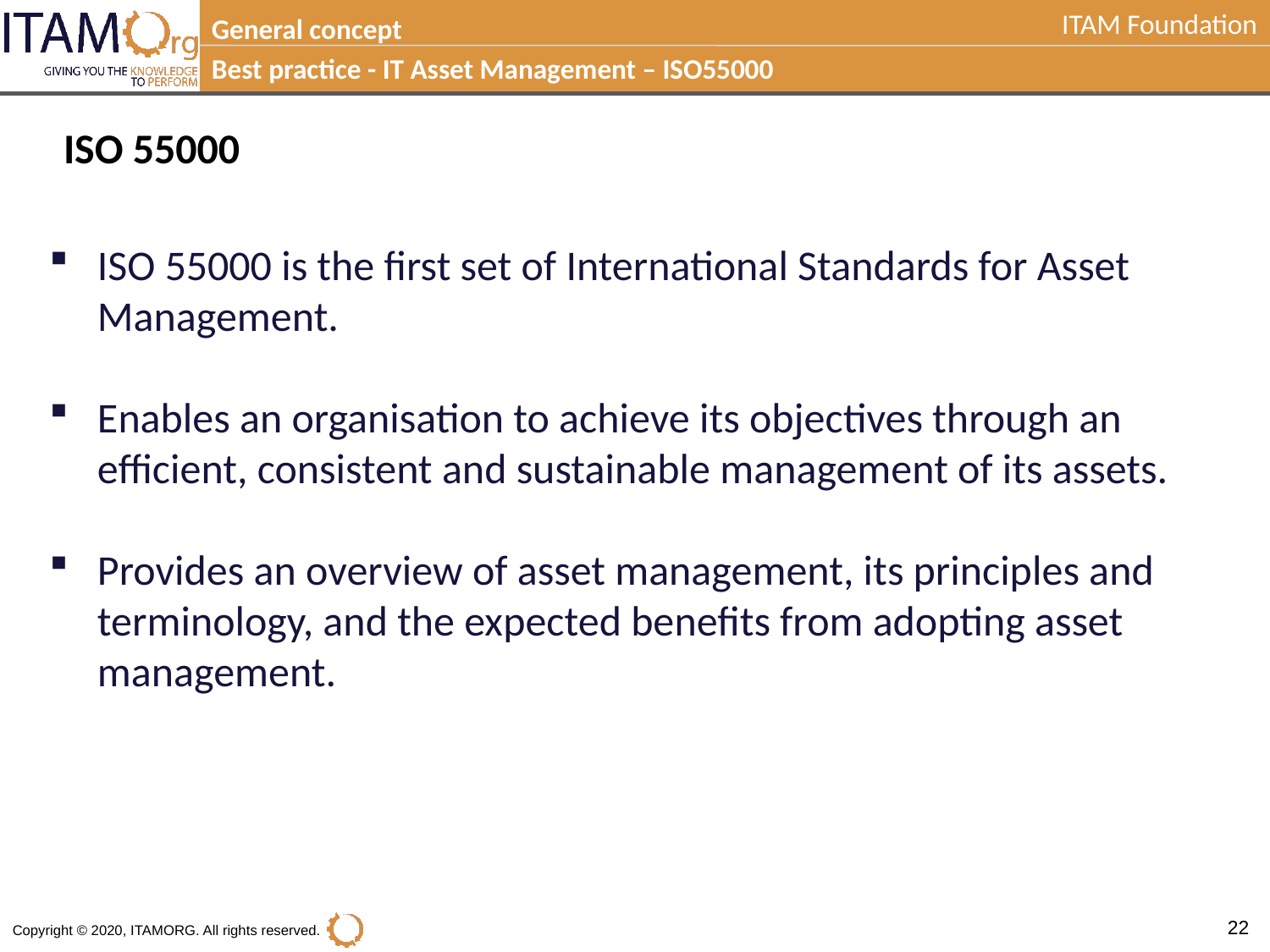

General concept

Best practice - IT Asset Management – ISO55000
ISO 55000

ISO 55000 is the first set of International Standards for Asset Management.

Enables an organisation to achieve its objectives through an efficient, consistent and sustainable management of its assets.

Provides an overview of asset management, its principles and terminology, and the expected benefits from adopting asset management.